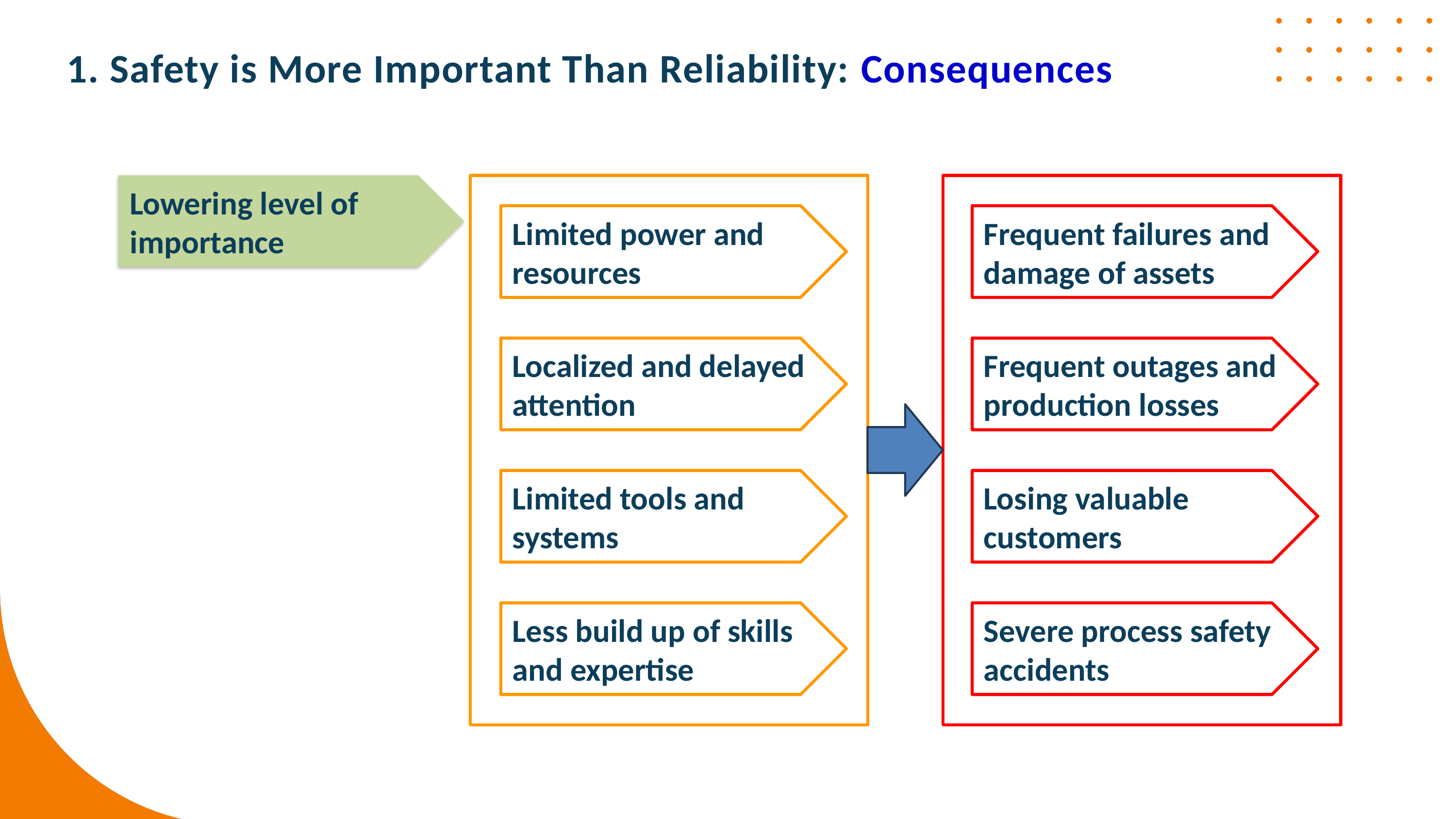

1. Safety is More Important Than Reliability: Consequences

Lowering level of importance

Limited power and resources
Frequent failures and damage of assets
Localized and delayed attention
Frequent outages and production losses

Limited tools and systems
Losing valuable customers

Less build up of skills and expertise
Severe process safety accidents